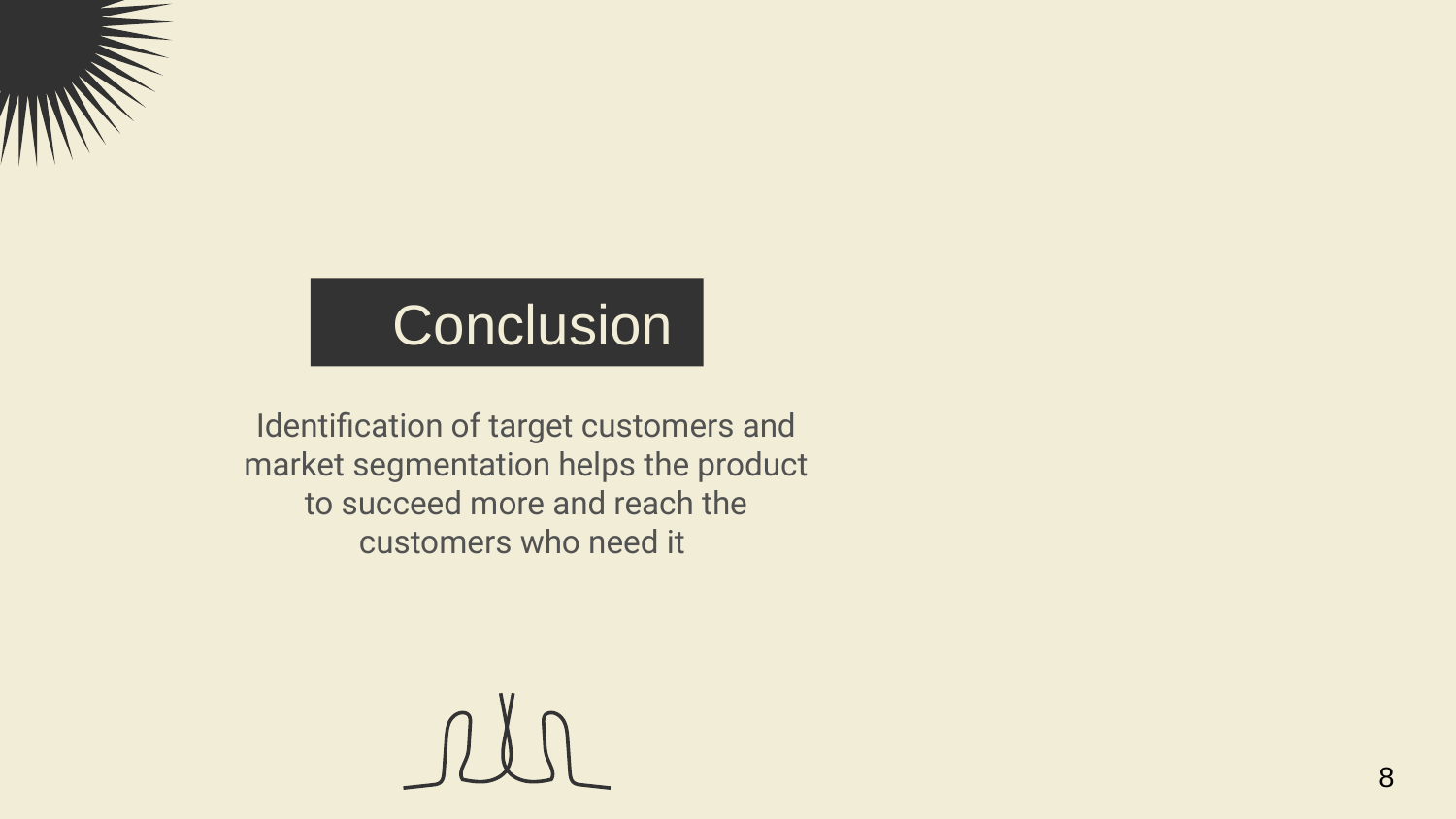

# Conclusion
Identification of target customers and market segmentation helps the product to succeed more and reach the customers who need it
8